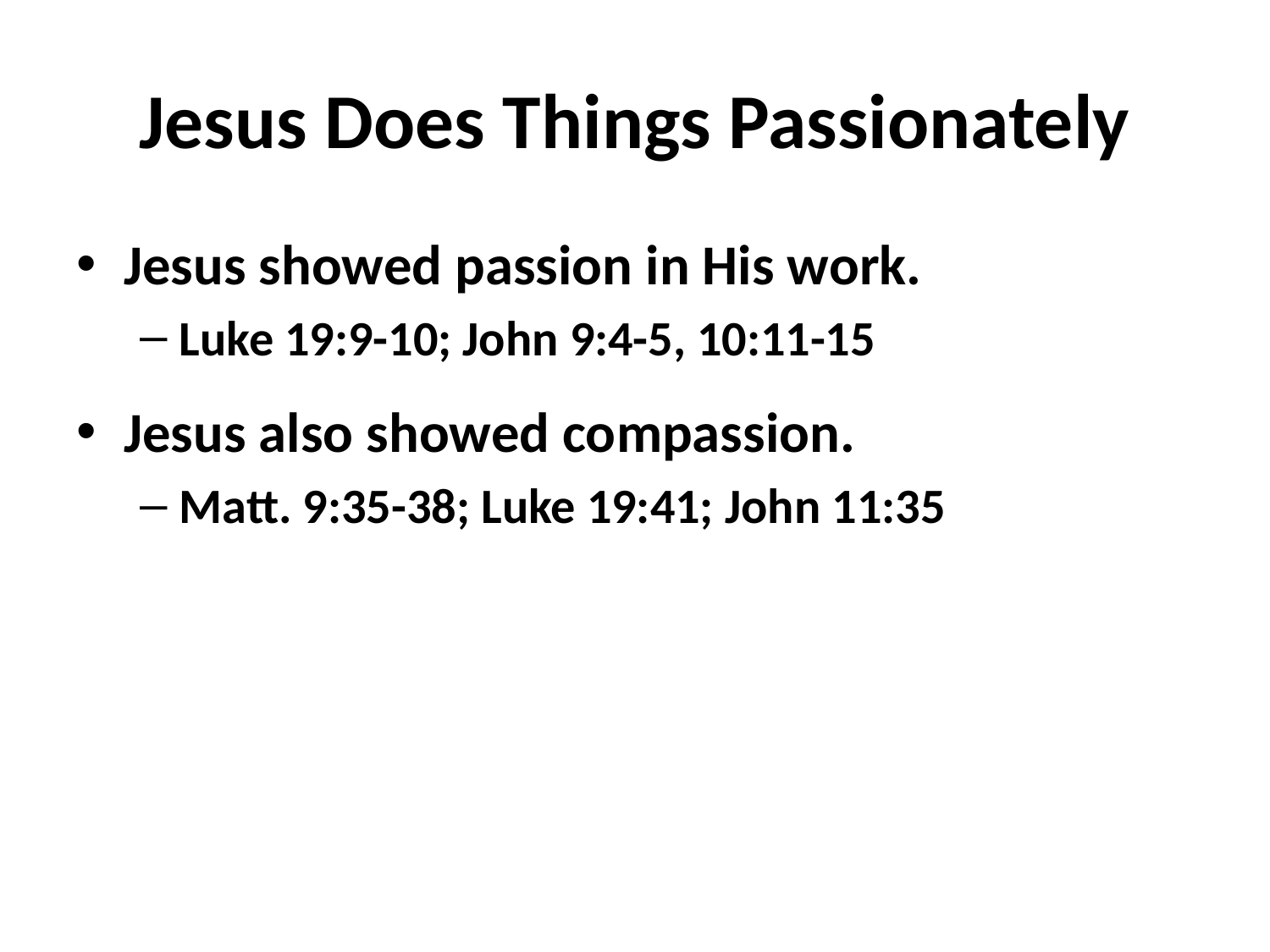

# Jesus Does Things Passionately
Jesus showed passion in His work.
Luke 19:9-10; John 9:4-5, 10:11-15

Jesus also showed compassion.
Matt. 9:35-38; Luke 19:41; John 11:35